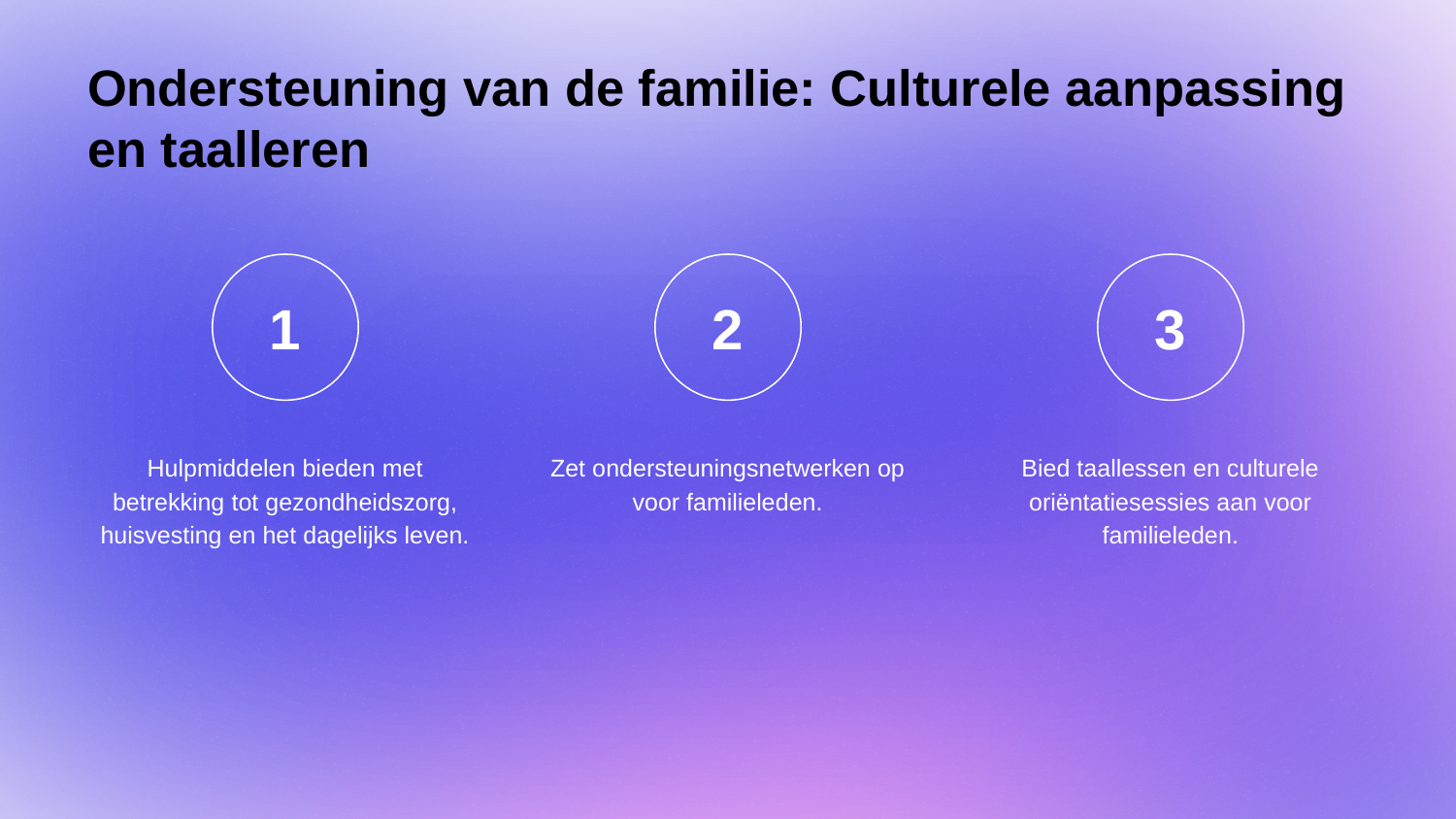

# Ondersteuning van de familie: Culturele aanpassing en taalleren
Hulpmiddelen bieden met betrekking tot gezondheidszorg, huisvesting en het dagelijks leven.
Zet ondersteuningsnetwerken op voor familieleden.
Bied taallessen en culturele oriëntatiesessies aan voor familieleden.